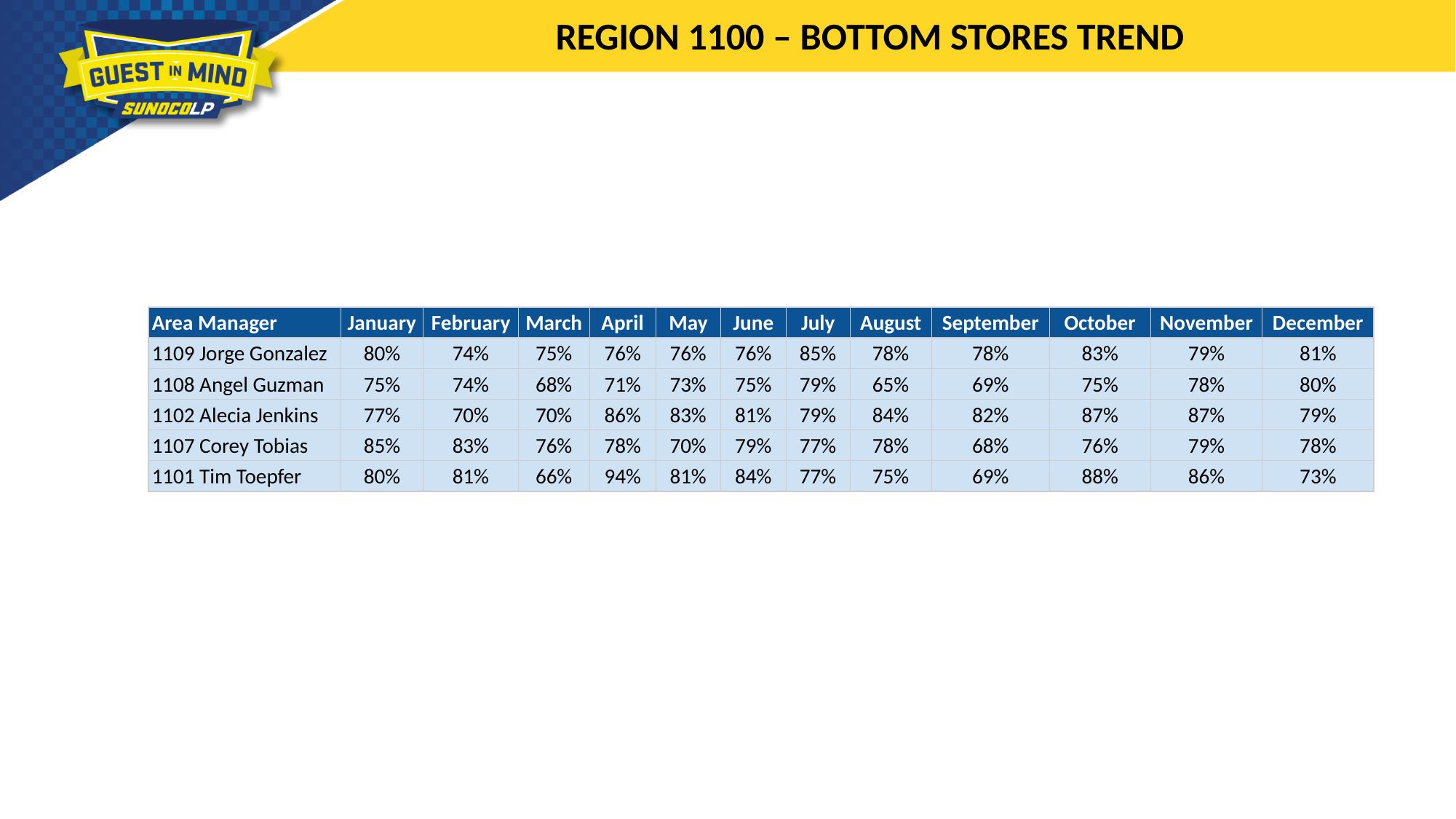

REGION 1100 – BOTTOM STORES TREND
| Area Manager | January | February | March | April | May | June | July | August | September | October | November | December |
| --- | --- | --- | --- | --- | --- | --- | --- | --- | --- | --- | --- | --- |
| 1109 Jorge Gonzalez | 80% | 74% | 75% | 76% | 76% | 76% | 85% | 78% | 78% | 83% | 79% | 81% |
| 1108 Angel Guzman | 75% | 74% | 68% | 71% | 73% | 75% | 79% | 65% | 69% | 75% | 78% | 80% |
| 1102 Alecia Jenkins | 77% | 70% | 70% | 86% | 83% | 81% | 79% | 84% | 82% | 87% | 87% | 79% |
| 1107 Corey Tobias | 85% | 83% | 76% | 78% | 70% | 79% | 77% | 78% | 68% | 76% | 79% | 78% |
| 1101 Tim Toepfer | 80% | 81% | 66% | 94% | 81% | 84% | 77% | 75% | 69% | 88% | 86% | 73% |